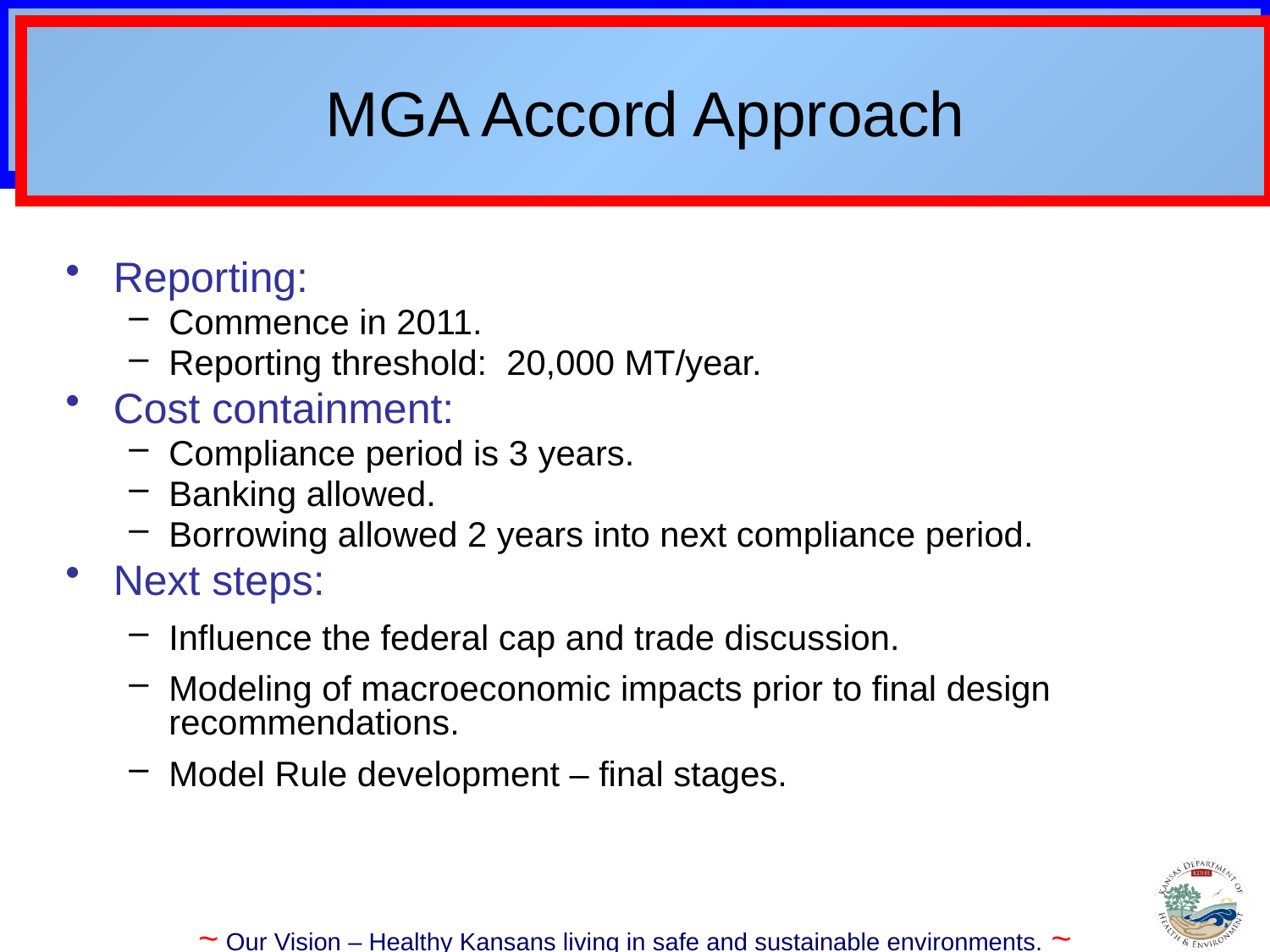

# MGA Accord Approach
Reporting:
Commence in 2011.
Reporting threshold:  20,000 MT/year.
Cost containment:
Compliance period is 3 years.
Banking allowed.
Borrowing allowed 2 years into next compliance period.
Next steps:
Influence the federal cap and trade discussion.
Modeling of macroeconomic impacts prior to final design recommendations.
Model Rule development – final stages.